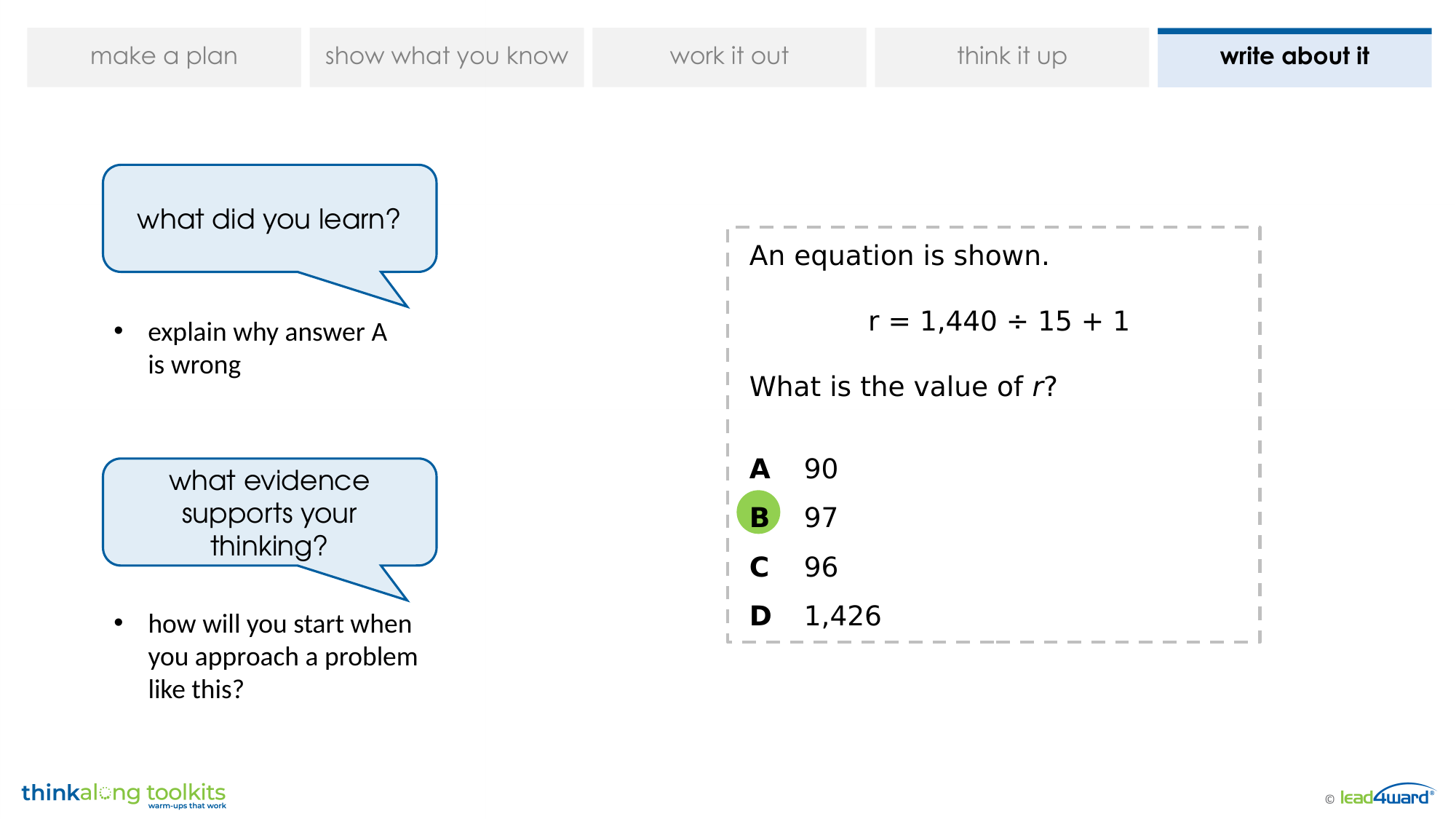

what did you learn?
An equation is shown.

r = 1,440 ÷ 15 + 1

What is the value of r?

A	90
B	97
C	96
D	1,426
explain why answer A is wrong
what evidence supports your thinking?

how will you start when you approach a problem like this?